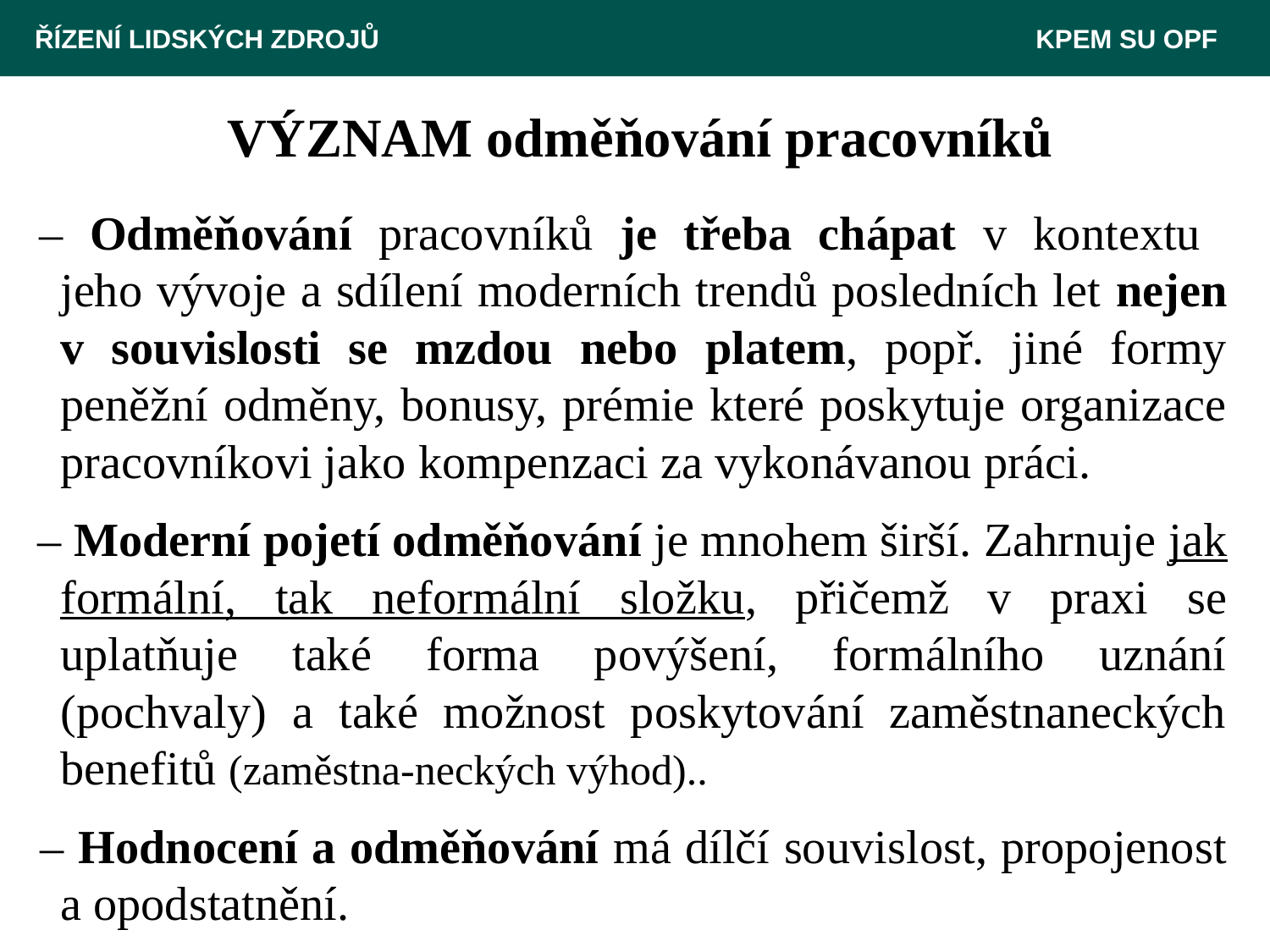

ŘÍZENÍ LIDSKÝCH ZDROJŮ 						 KPEM SU OPF
# VÝZNAM odměňování pracovníků
 – Odměňování pracovníků je třeba chápat v kontextu
jeho vývoje a sdílení moderních trendů posledních let nejen v souvislosti se mzdou nebo platem, popř. jiné formy peněžní odměny, bonusy, prémie které poskytuje organizace pracovníkovi jako kompenzaci za vykonávanou práci.
  – Moderní pojetí odměňování je mnohem širší. Zahrnuje jak formální, tak neformální složku, přičemž v praxi se uplatňuje také forma povýšení, formálního uznání (pochvaly) a také možnost poskytování zaměstnaneckých benefitů (zaměstna-neckých výhod)..
  – Hodnocení a odměňování má dílčí souvislost, propojenost a opodstatnění.